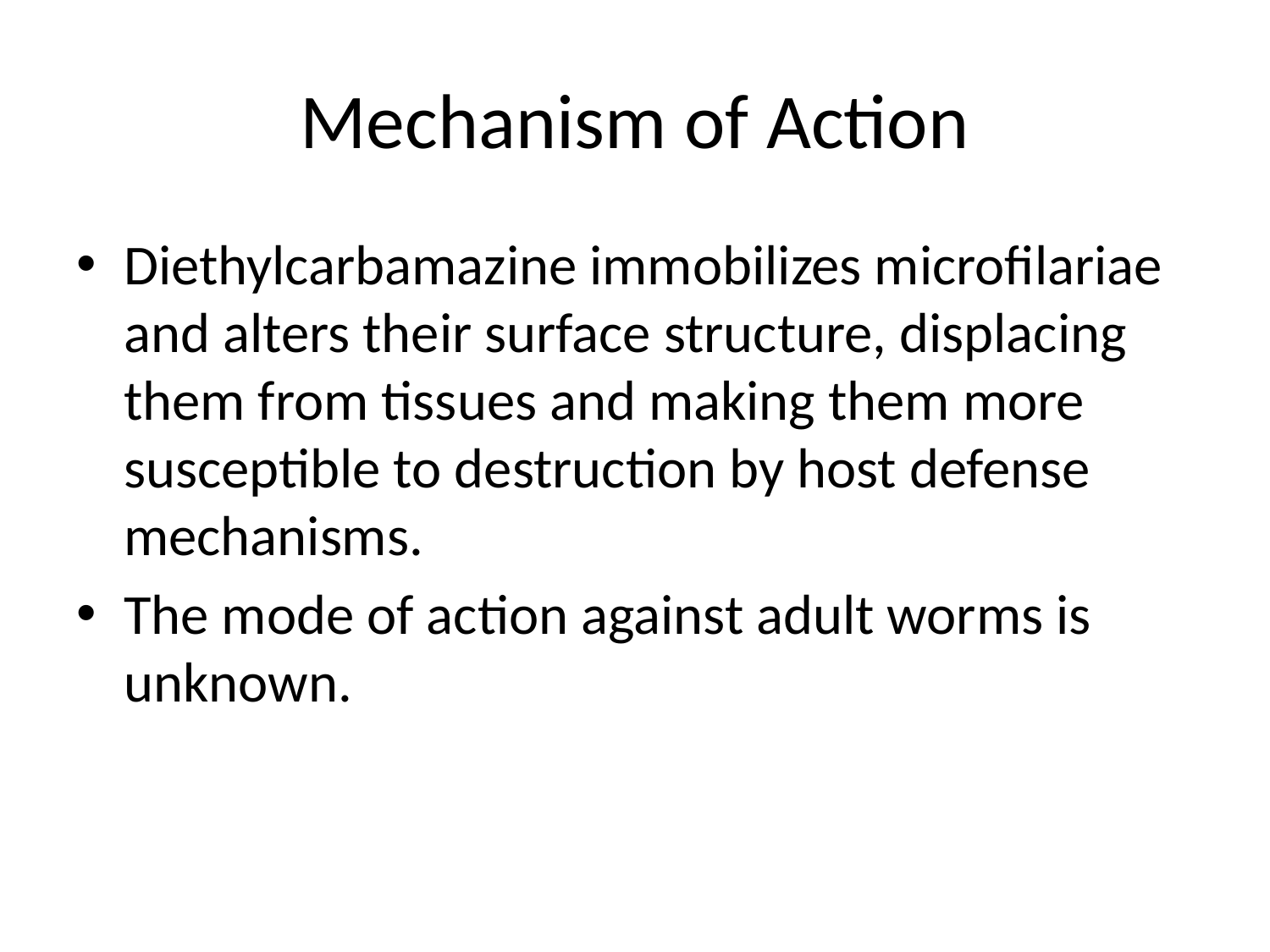

# Mechanism of Action
Diethylcarbamazine immobilizes microfilariae and alters their surface structure, displacing them from tissues and making them more susceptible to destruction by host defense mechanisms.
The mode of action against adult worms is unknown.